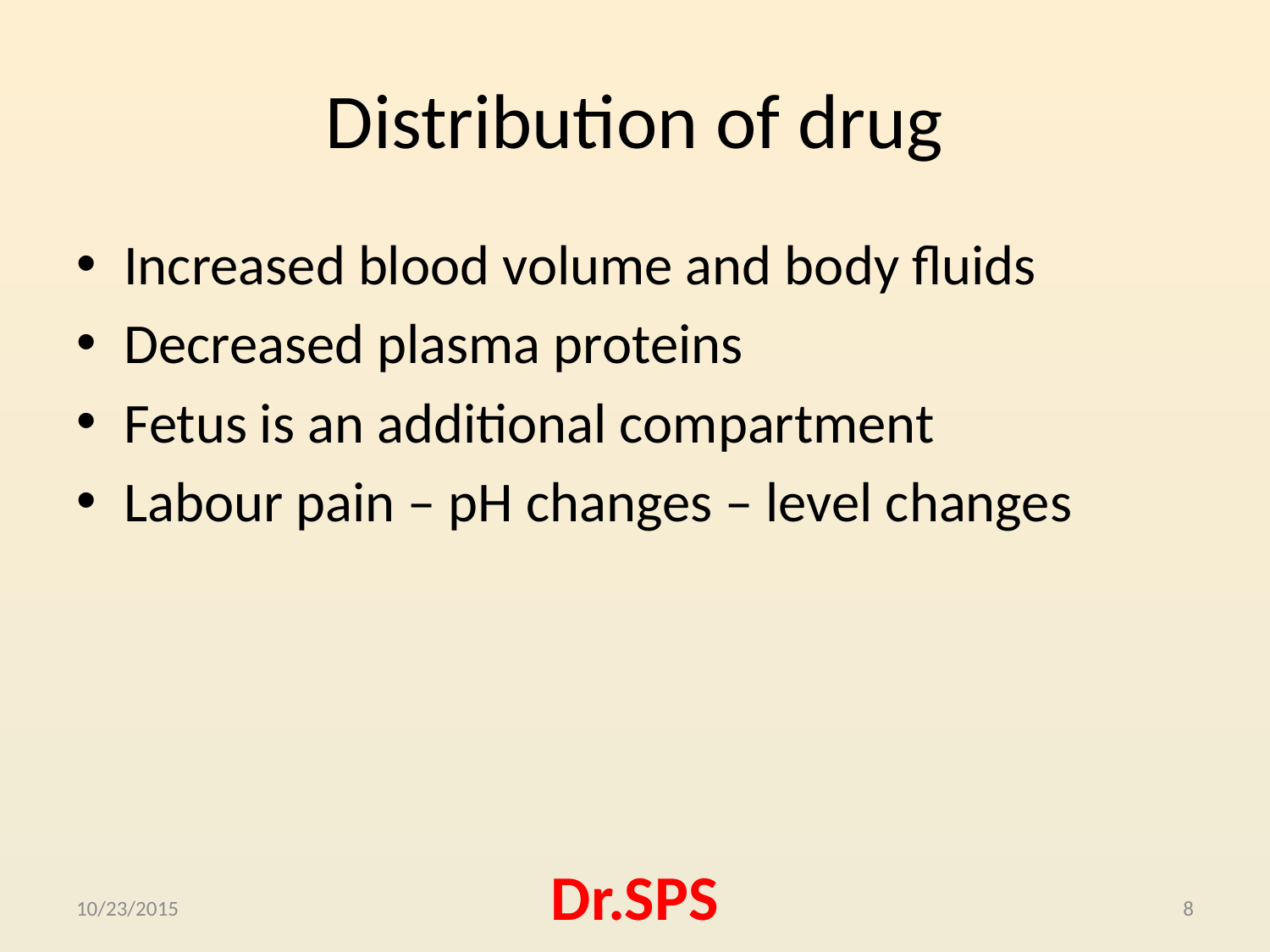

# Distribution of drug
Increased blood volume and body fluids
Decreased plasma proteins
Fetus is an additional compartment
Labour pain – pH changes – level changes
10/23/2015
Dr.SPS

8